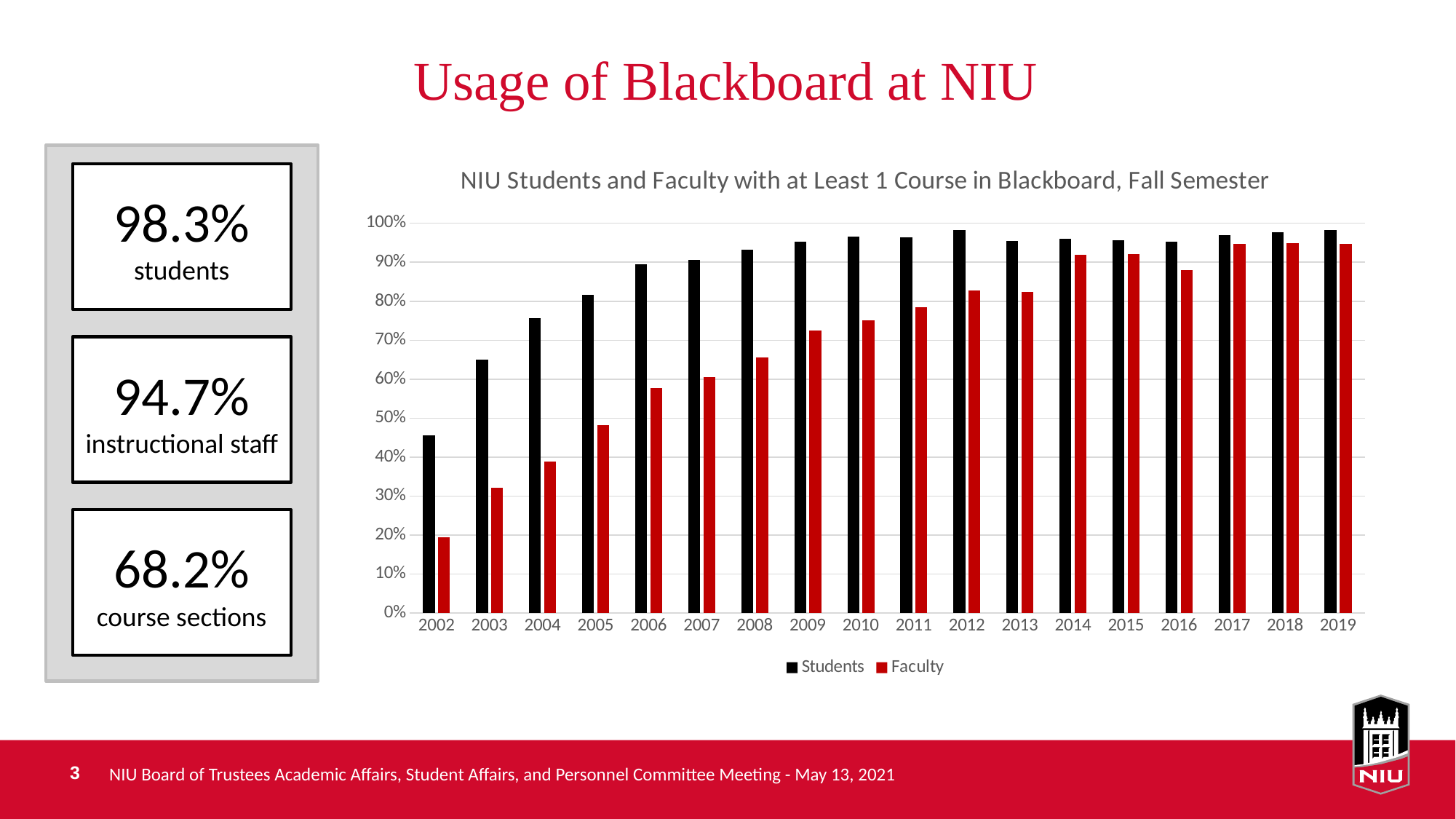

# Usage of Blackboard at NIU

### Chart: NIU Students and Faculty with at Least 1 Course in Blackboard, Fall Semester

| Category | Students | Faculty |
|---|---|---|
| 2002 | 0.456 | 0.194 |
| 2003 | 0.65 | 0.322 |
| 2004 | 0.756 | 0.388 |
| 2005 | 0.817 | 0.482 |
| 2006 | 0.894 | 0.577 |
| 2007 | 0.906 | 0.606 |
| 2008 | 0.933 | 0.655 |
| 2009 | 0.953 | 0.724 |
| 2010 | 0.966 | 0.75 |
| 2011 | 0.964 | 0.784 |
| 2012 | 0.982 | 0.828 |
| 2013 | 0.954 | 0.823 |
| 2014 | 0.96 | 0.919 |
| 2015 | 0.956 | 0.921 |
| 2016 | 0.953 | 0.879 |
| 2017 | 0.97 | 0.947 |
| 2018 | 0.976 | 0.948 |
| 2019 | 0.983 | 0.947 |
98.3%
students
94.7%
instructional staff
68.2%
course sections
NIU Board of Trustees Academic Affairs, Student Affairs, and Personnel Committee Meeting - May 13, 2021
3